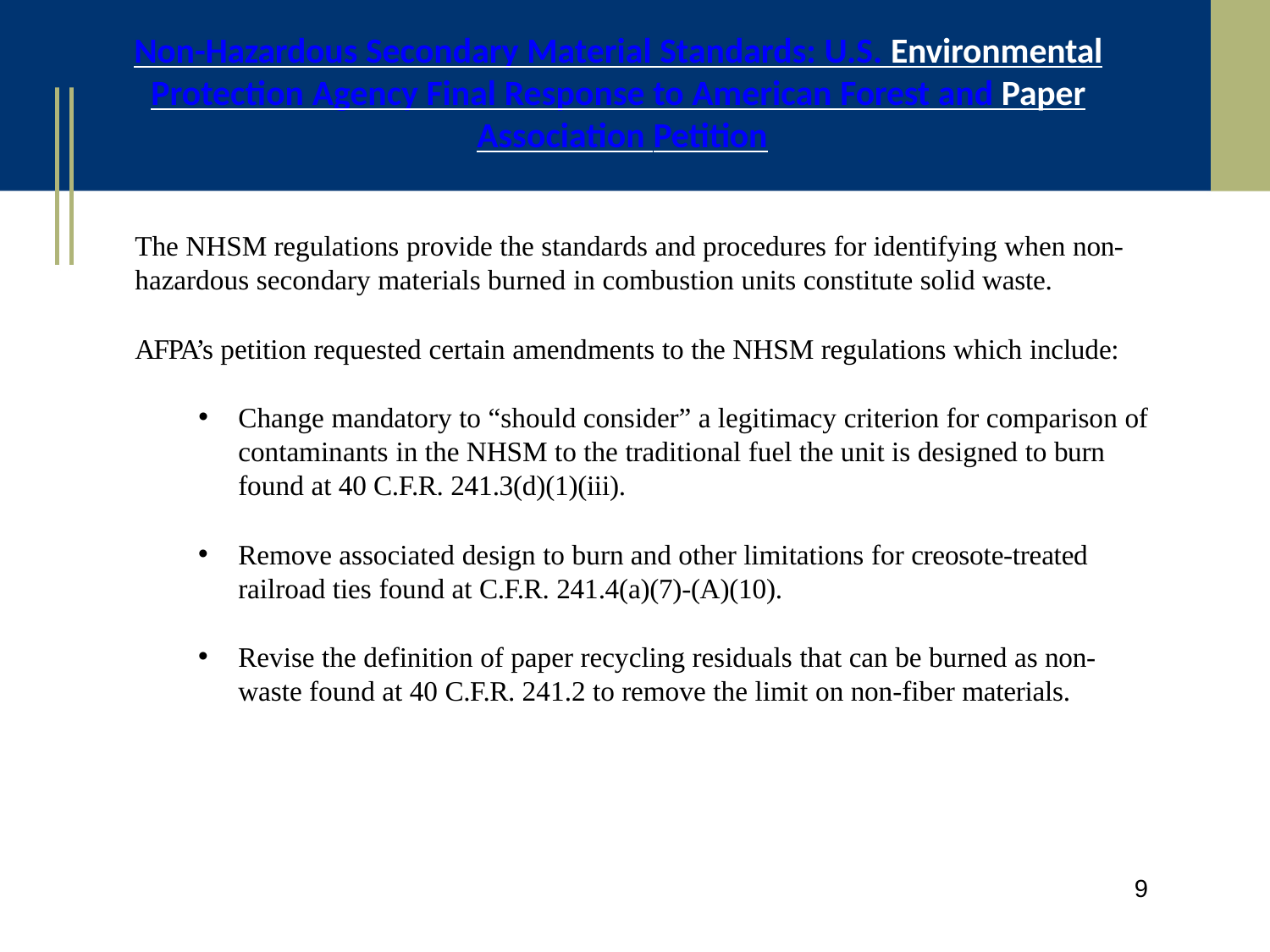

# Non-Hazardous Secondary Material Standards: U.S. Environmental Protection Agency Final Response to American Forest and Paper Association Petition
The NHSM regulations provide the standards and procedures for identifying when non- hazardous secondary materials burned in combustion units constitute solid waste.

AFPA’s petition requested certain amendments to the NHSM regulations which include:

Change mandatory to “should consider” a legitimacy criterion for comparison of contaminants in the NHSM to the traditional fuel the unit is designed to burn found at 40 C.F.R. 241.3(d)(1)(iii).

Remove associated design to burn and other limitations for creosote-treated railroad ties found at C.F.R. 241.4(a)(7)-(A)(10).

Revise the definition of paper recycling residuals that can be burned as non- waste found at 40 C.F.R. 241.2 to remove the limit on non-fiber materials.
9